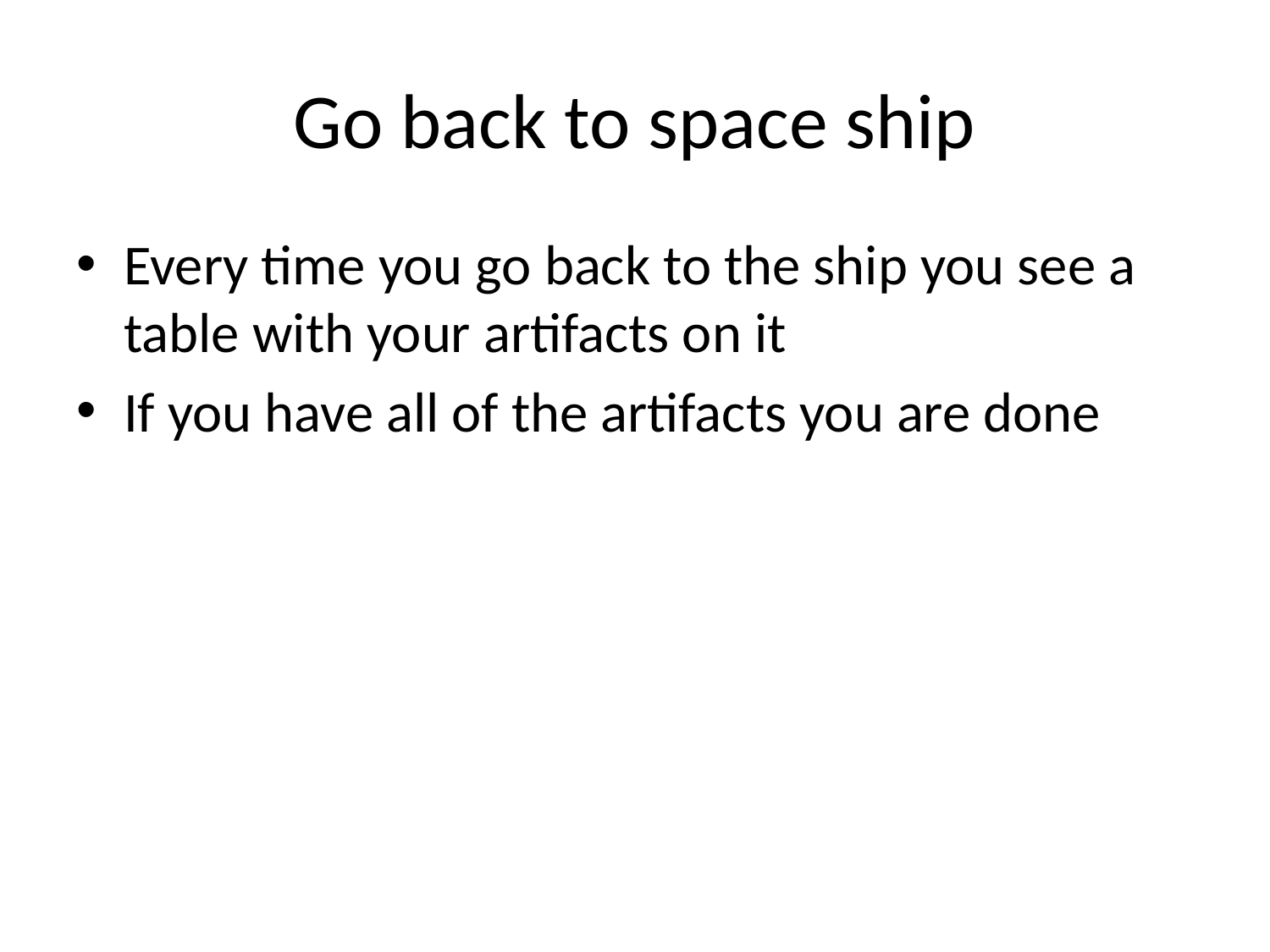

# Go back to space ship
Every time you go back to the ship you see a table with your artifacts on it
If you have all of the artifacts you are done